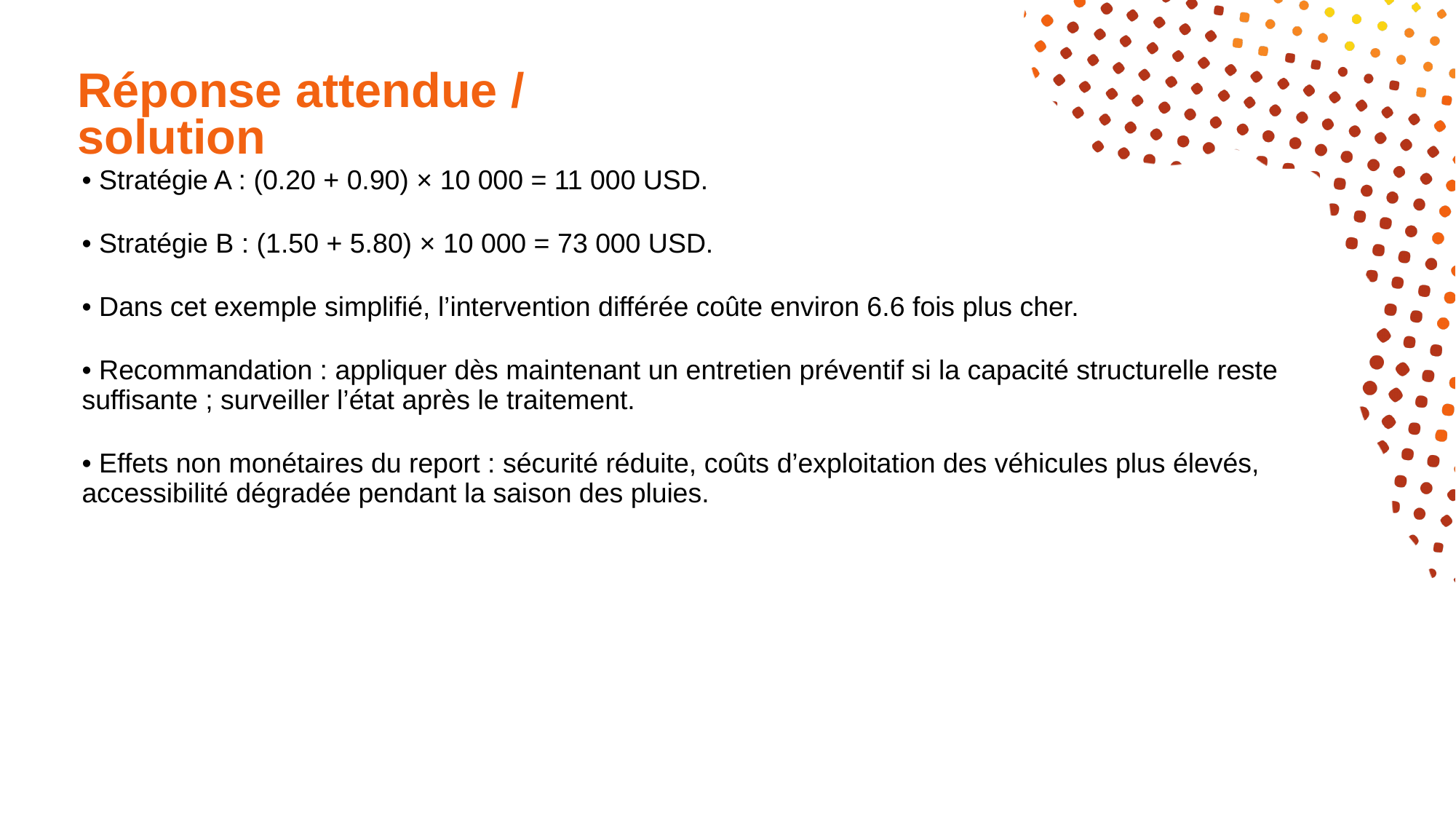

# Réponse attendue / solution
• Stratégie A : (0.20 + 0.90) × 10 000 = 11 000 USD.
• Stratégie B : (1.50 + 5.80) × 10 000 = 73 000 USD.
• Dans cet exemple simplifié, l’intervention différée coûte environ 6.6 fois plus cher.
• Recommandation : appliquer dès maintenant un entretien préventif si la capacité structurelle reste suffisante ; surveiller l’état après le traitement.
• Effets non monétaires du report : sécurité réduite, coûts d’exploitation des véhicules plus élevés, accessibilité dégradée pendant la saison des pluies.